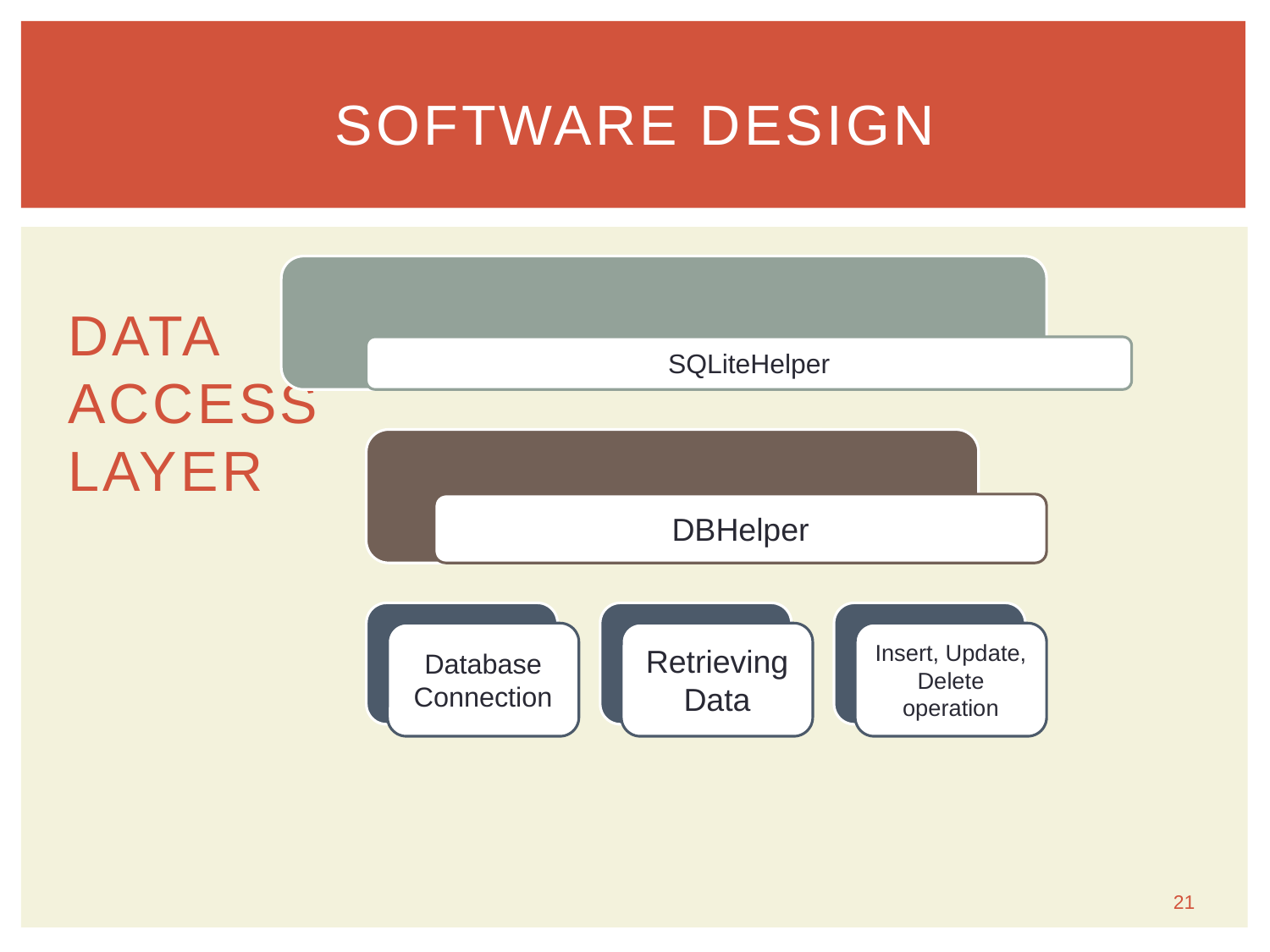

SOFTWARE DESIGN
# DATA ACCESS LAYER
SQLiteHelper
DBHelper
Database Connection
Retrieving Data
Insert, Update, Delete operation
21